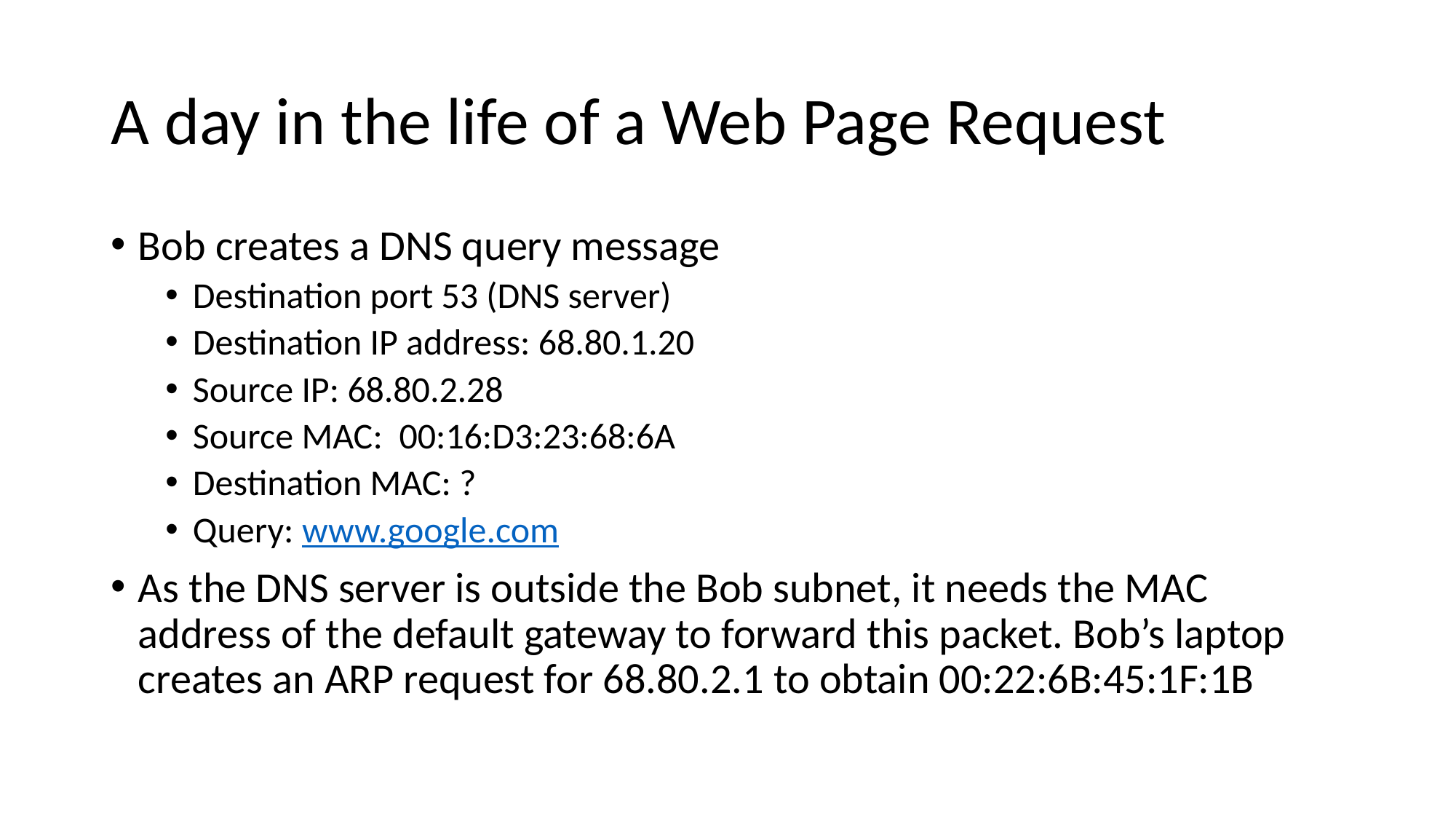

# A day in the life of a Web Page Request
Bob creates a DNS query message
Destination port 53 (DNS server)
Destination IP address: 68.80.1.20
Source IP: 68.80.2.28
Source MAC:  00:16:D3:23:68:6A
Destination MAC: ?
Query: www.google.com
As the DNS server is outside the Bob subnet, it needs the MAC address of the default gateway to forward this packet. Bob’s laptop creates an ARP request for 68.80.2.1 to obtain 00:22:6B:45:1F:1B